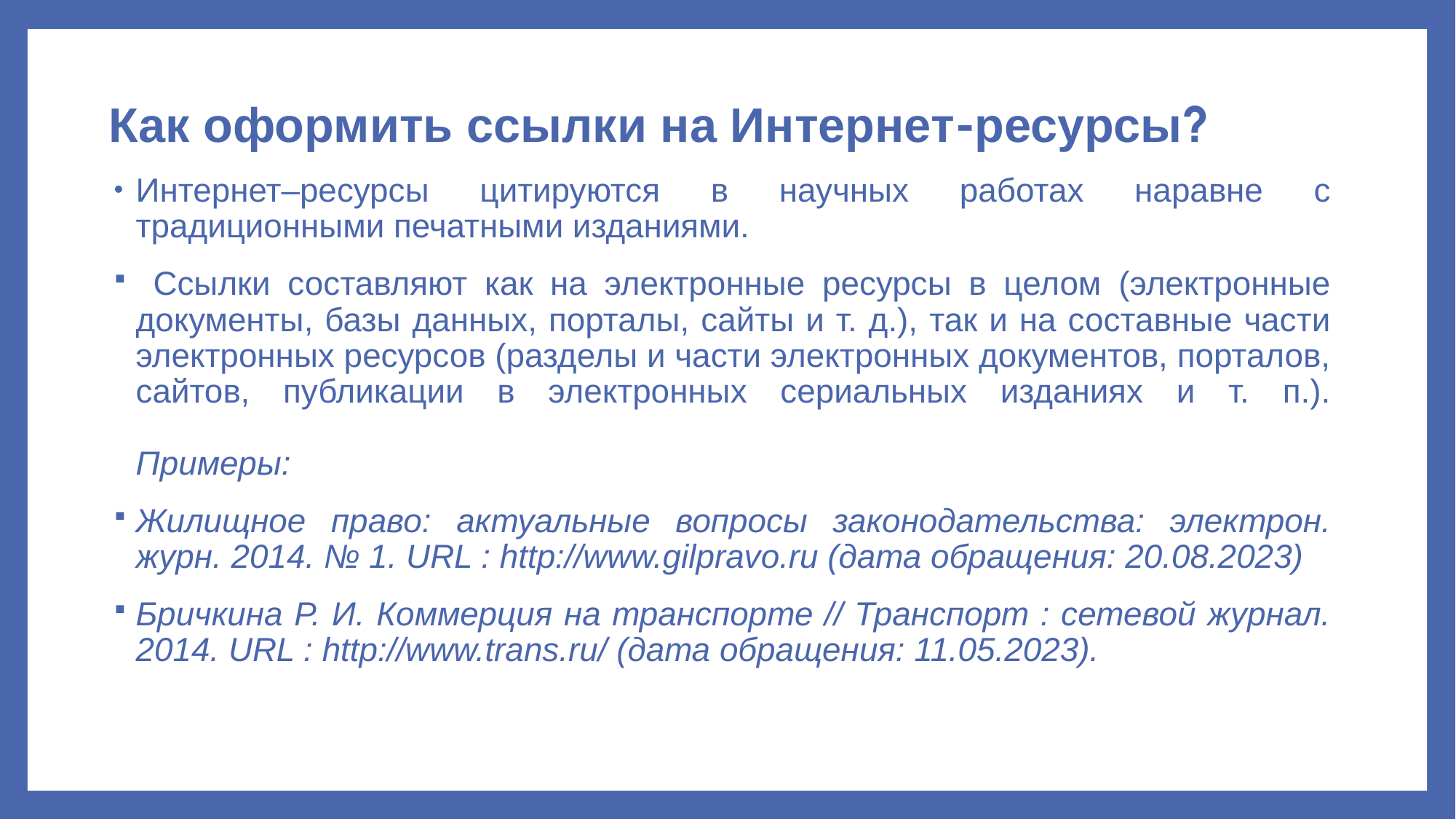

# Как оформить ссылки на Интернет-ресурсы?
Интернет–ресурсы цитируются в научных работах наравне с традиционными печатными изданиями.
 Ссылки составляют как на электронные ресурсы в целом (электронные документы, базы данных, порталы, сайты и т. д.), так и на составные части электронных ресурсов (разделы и части электронных документов, порталов, сайтов, публикации в электронных сериальных изданиях и т. п.).
Примеры:
Жилищное право: актуальные вопросы законодательства: электрон. журн. 2014. № 1. URL : http://www.gilpravo.ru (дата обращения: 20.08.2023)
Бричкина Р. И. Коммерция на транспорте // Транспорт : сетевой журнал. 2014. URL : http://www.trans.ru/ (дата обращения: 11.05.2023).